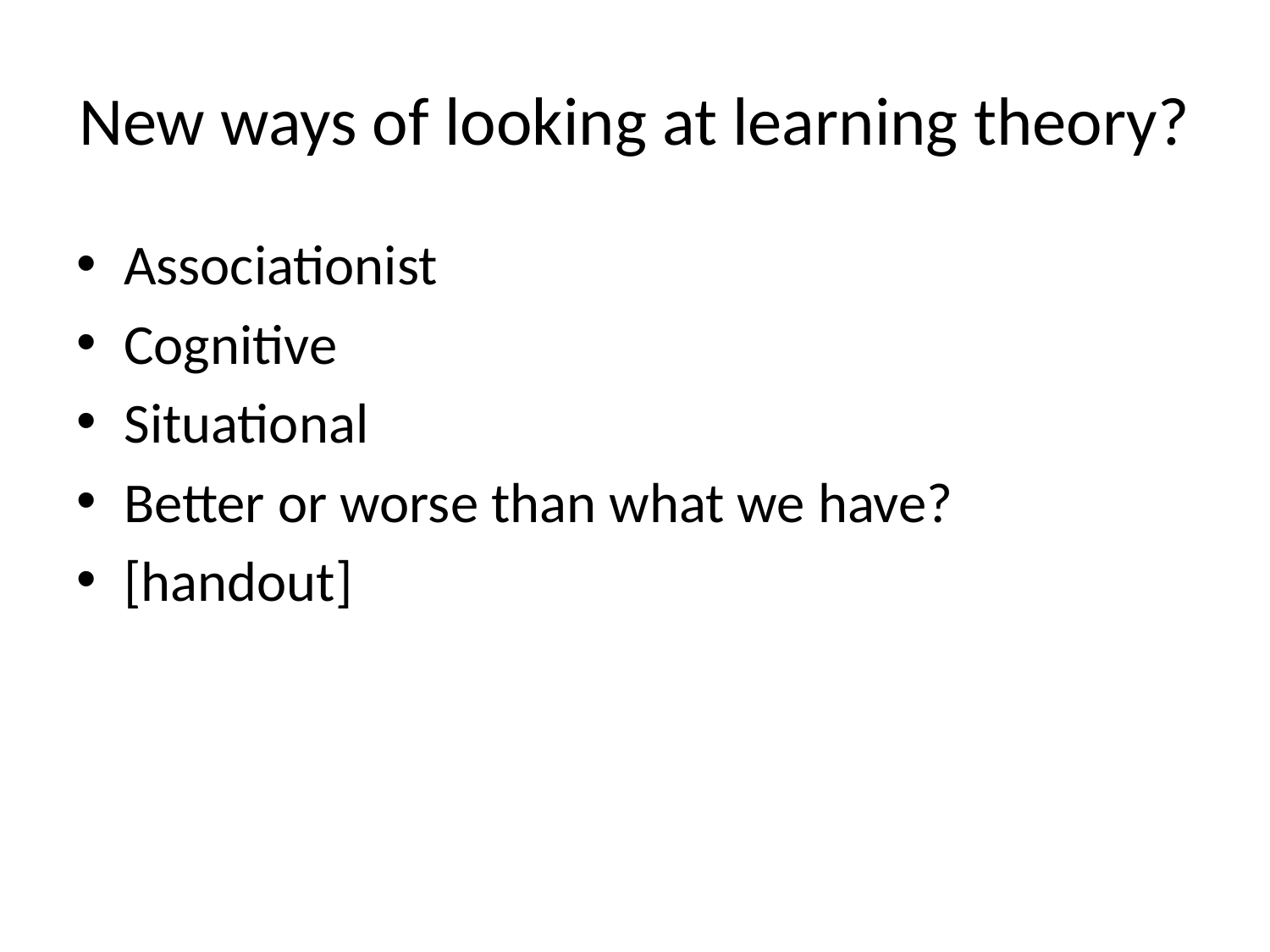

# New ways of looking at learning theory?
Associationist
Cognitive
Situational
Better or worse than what we have?
[handout]